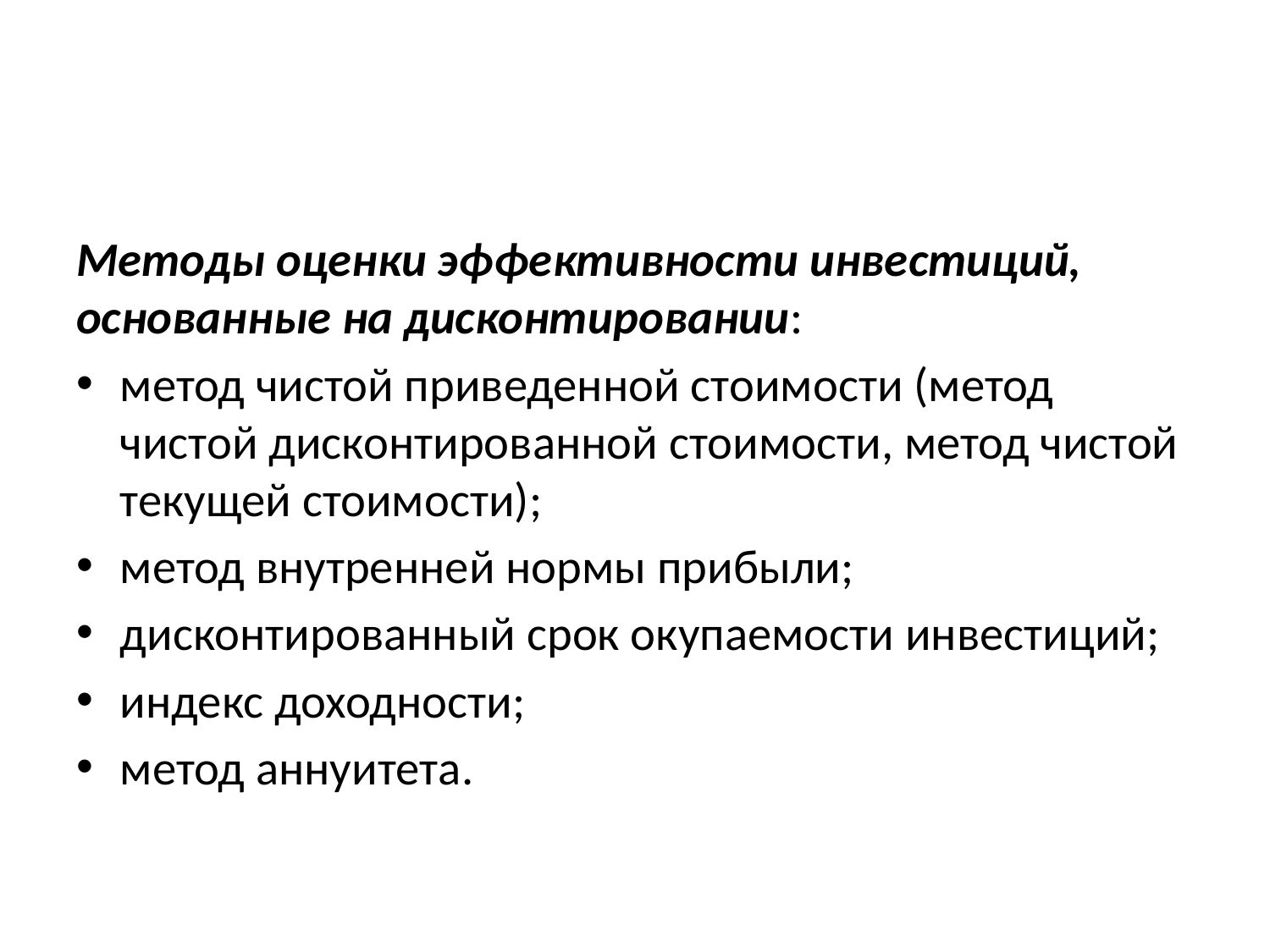

Методы оценки эффективности инвестиций, основанные на дисконтировании:
метод чистой приведенной стоимости (метод чистой дисконтированной стоимости, метод чистой текущей стоимости);
метод внутренней нормы прибыли;
дисконтированный срок окупаемости инвестиций;
индекс доходности;
метод аннуитета.